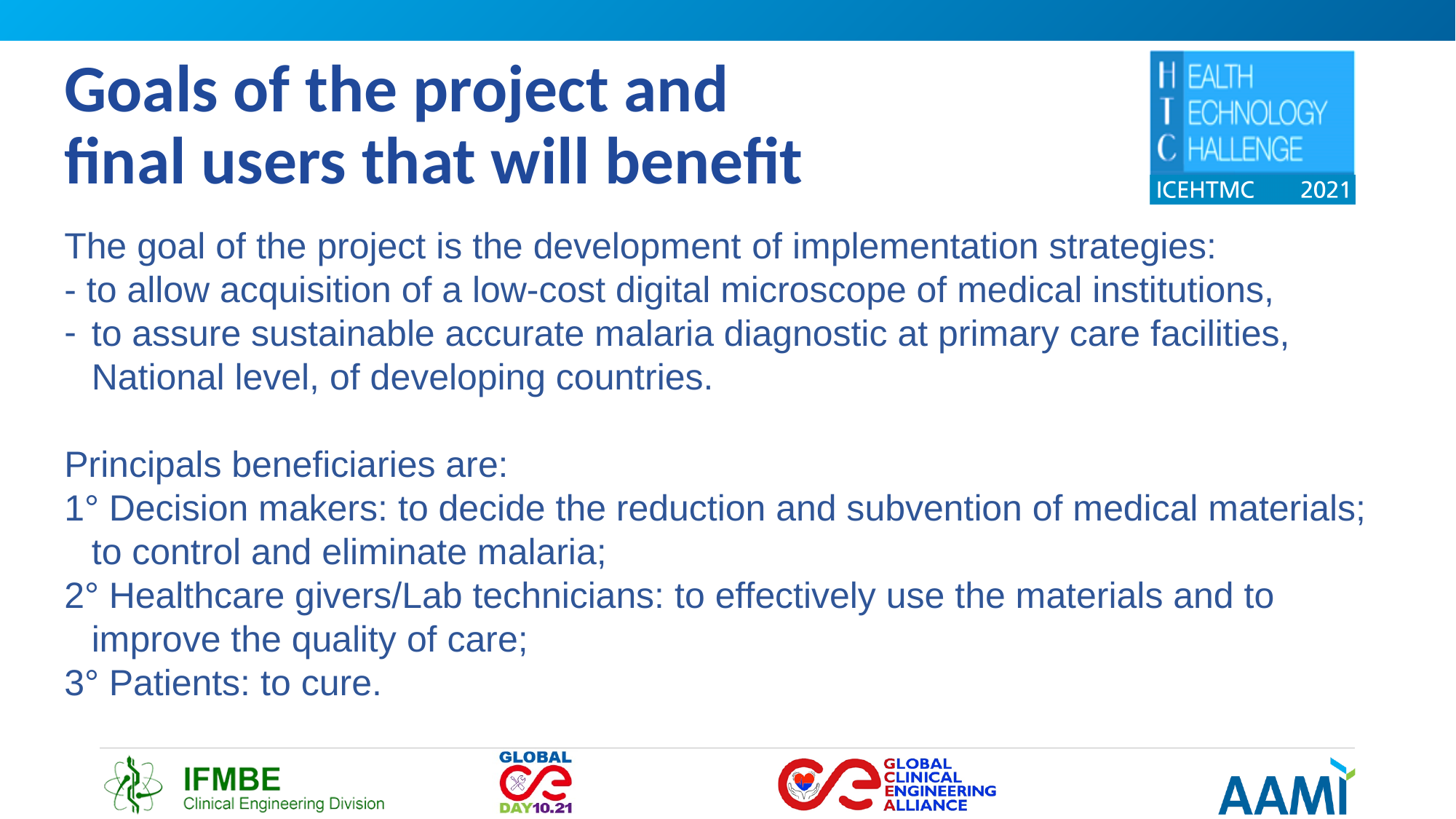

# Goals of the project and final users that will benefit
The goal of the project is the development of implementation strategies:
- to allow acquisition of a low-cost digital microscope of medical institutions,
to assure sustainable accurate malaria diagnostic at primary care facilities, National level, of developing countries.

Principals beneficiaries are:
1° Decision makers: to decide the reduction and subvention of medical materials; to control and eliminate malaria;
2° Healthcare givers/Lab technicians: to effectively use the materials and to improve the quality of care;
3° Patients: to cure.